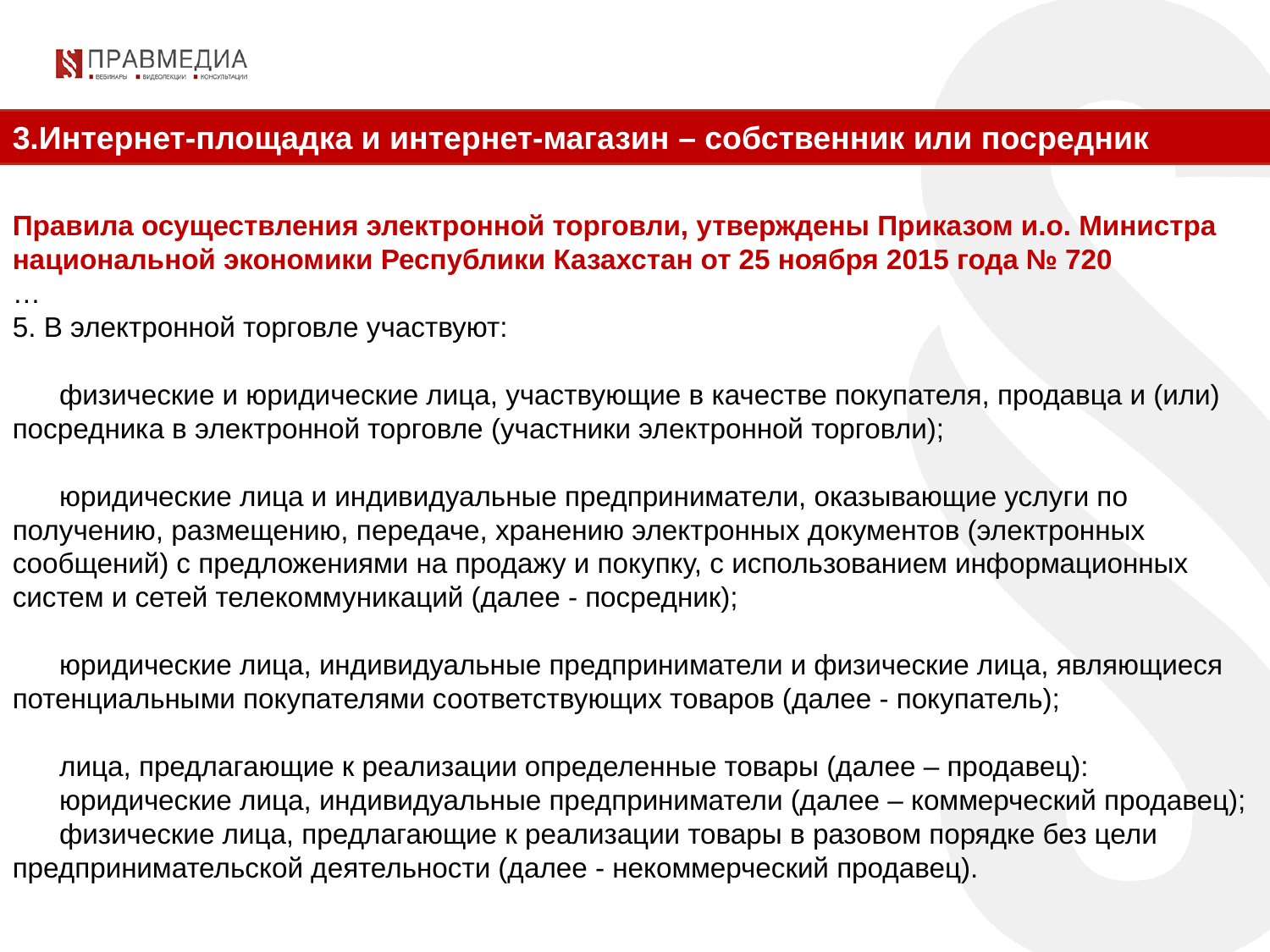

3.Интернет-площадка и интернет-магазин – собственник или посредник

Правила осуществления электронной торговли, утверждены Приказом и.о. Министра национальной экономики Республики Казахстан от 25 ноября 2015 года № 720
…
5. В электронной торговле участвуют:

      физические и юридические лица, участвующие в качестве покупателя, продавца и (или) посредника в электронной торговле (участники электронной торговли);

      юридические лица и индивидуальные предприниматели, оказывающие услуги по получению, размещению, передаче, хранению электронных документов (электронных сообщений) с предложениями на продажу и покупку, с использованием информационных систем и сетей телекоммуникаций (далее - посредник);

      юридические лица, индивидуальные предприниматели и физические лица, являющиеся потенциальными покупателями соответствующих товаров (далее - покупатель);

      лица, предлагающие к реализации определенные товары (далее – продавец):
      юридические лица, индивидуальные предприниматели (далее – коммерческий продавец);
      физические лица, предлагающие к реализации товары в разовом порядке без цели предпринимательской деятельности (далее - некоммерческий продавец).